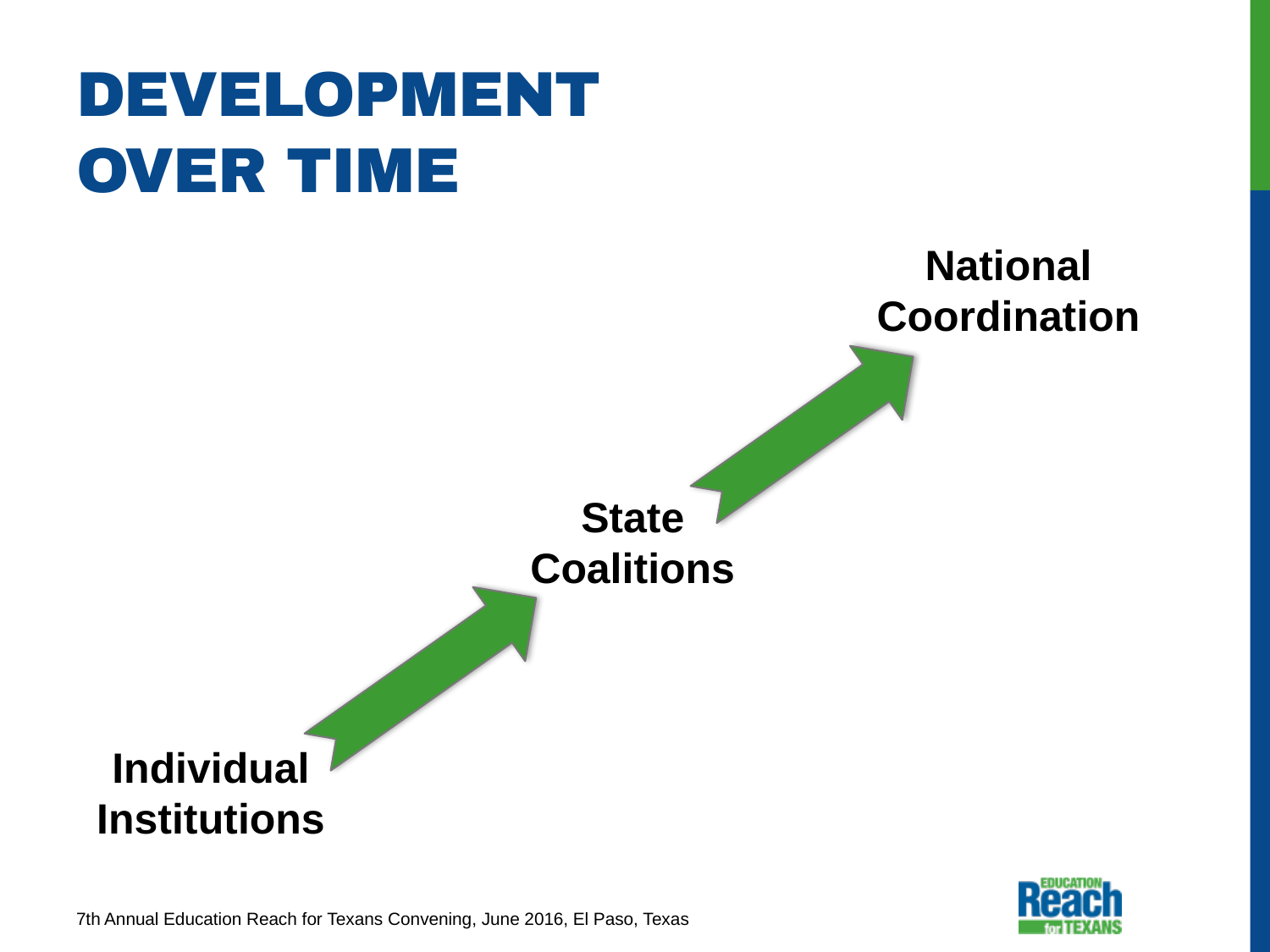

# Development over Time
National
Coordination

State
Coalitions

Individual
Institutions
7th Annual Education Reach for Texans Convening, June 2016, El Paso, Texas